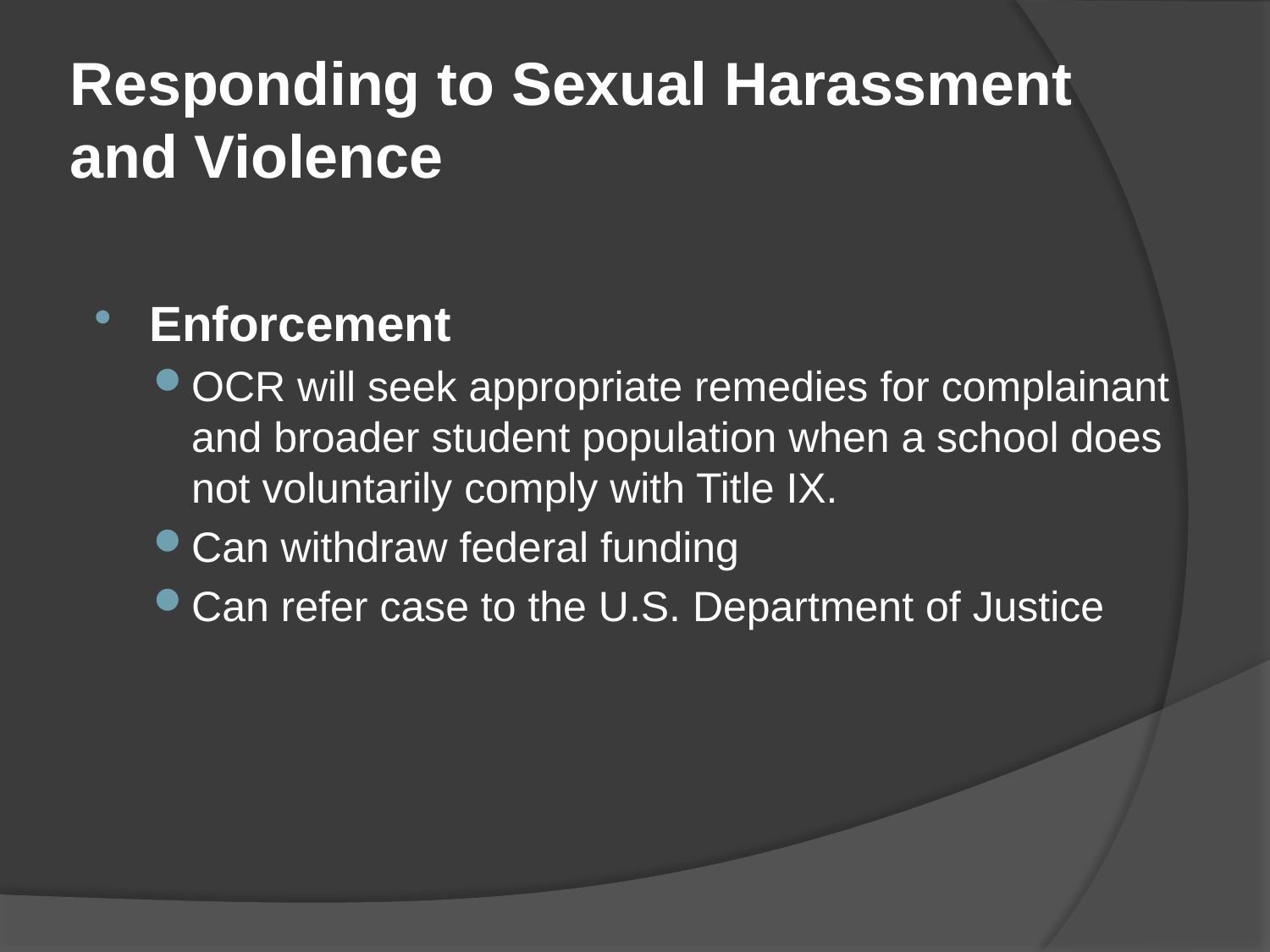

# Responding to Sexual Harassment and Violence
Enforcement
OCR will seek appropriate remedies for complainant and broader student population when a school does not voluntarily comply with Title IX.
Can withdraw federal funding
Can refer case to the U.S. Department of Justice